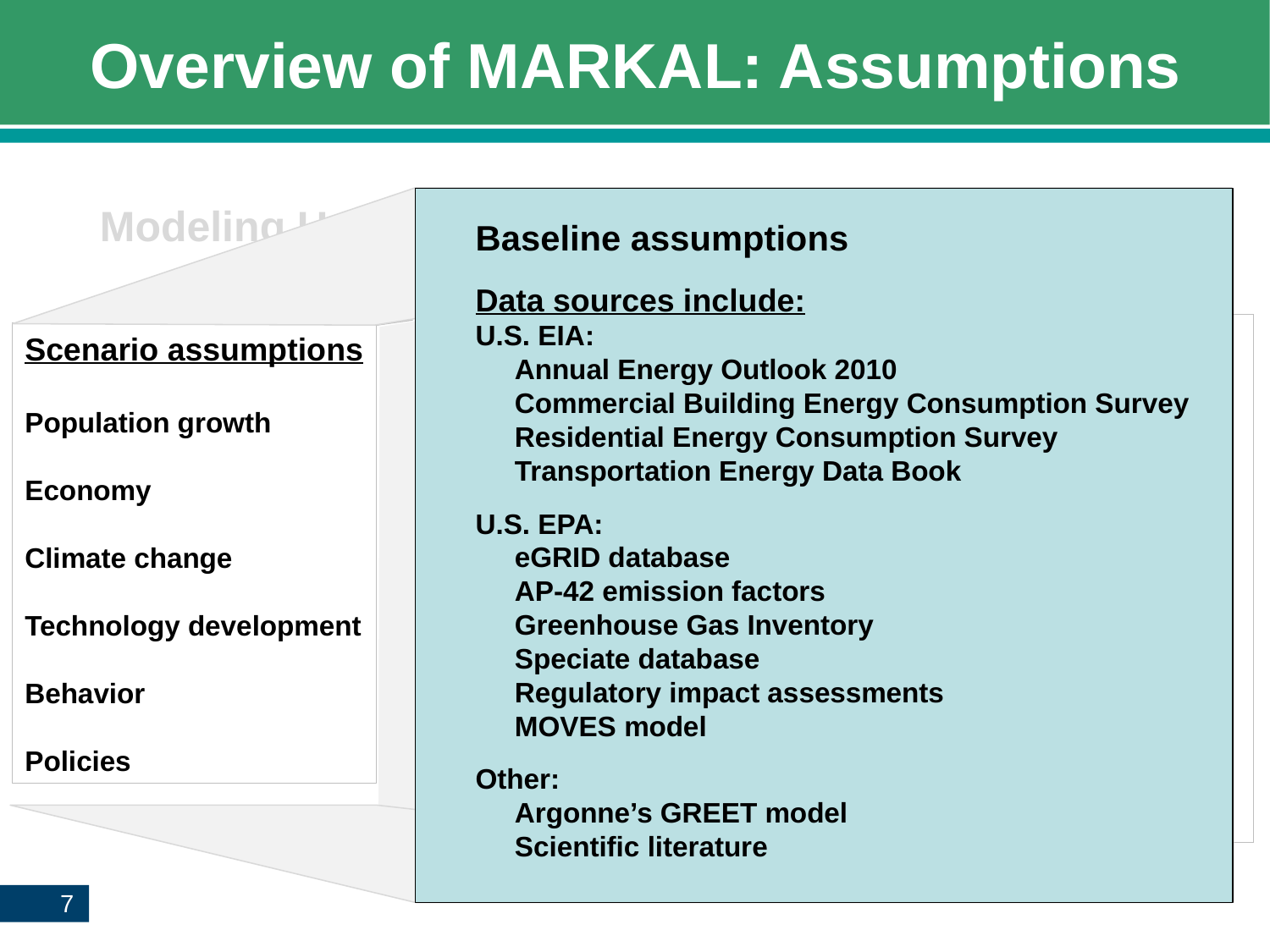

# Overview of MARKAL: Assumptions

Modeling U.S. energy system scenarios with MARKAL
Baseline assumptions

Data sources include:
U.S. EIA:
     Annual Energy Outlook 2010
     Commercial Building Energy Consumption Survey
     Residential Energy Consumption Survey
     Transportation Energy Data Book

U.S. EPA:
     eGRID database
     AP-42 emission factors
     Greenhouse Gas Inventory
     Speciate database
     Regulatory impact assessments
     MOVES model

Other:
     Argonne’s GREET model
     Scientific literature
Outputs

Technology pathway

Fuel use

Criterial air pollutant
emissions

Greenhouse gas  (GHG)
emissions

Short-lived climate
forcer (SLCF) emissions
and radiative impact
Scenario assumptions

Population growth

Economy

Climate change

Technology development

Behavior

Policies

MARKAL
energy system model